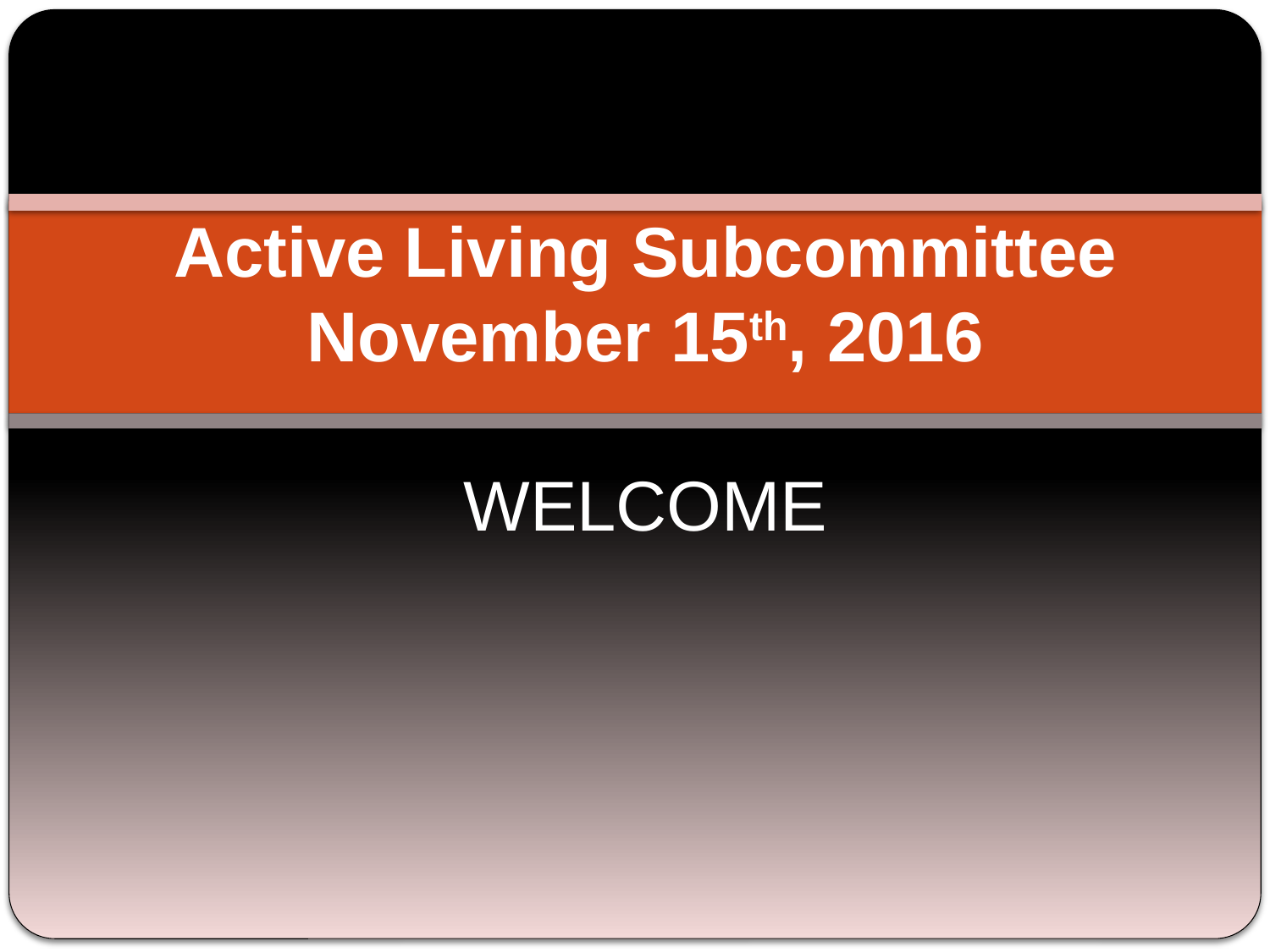

# Active Living Subcommittee November 15th, 2016 WELCOME